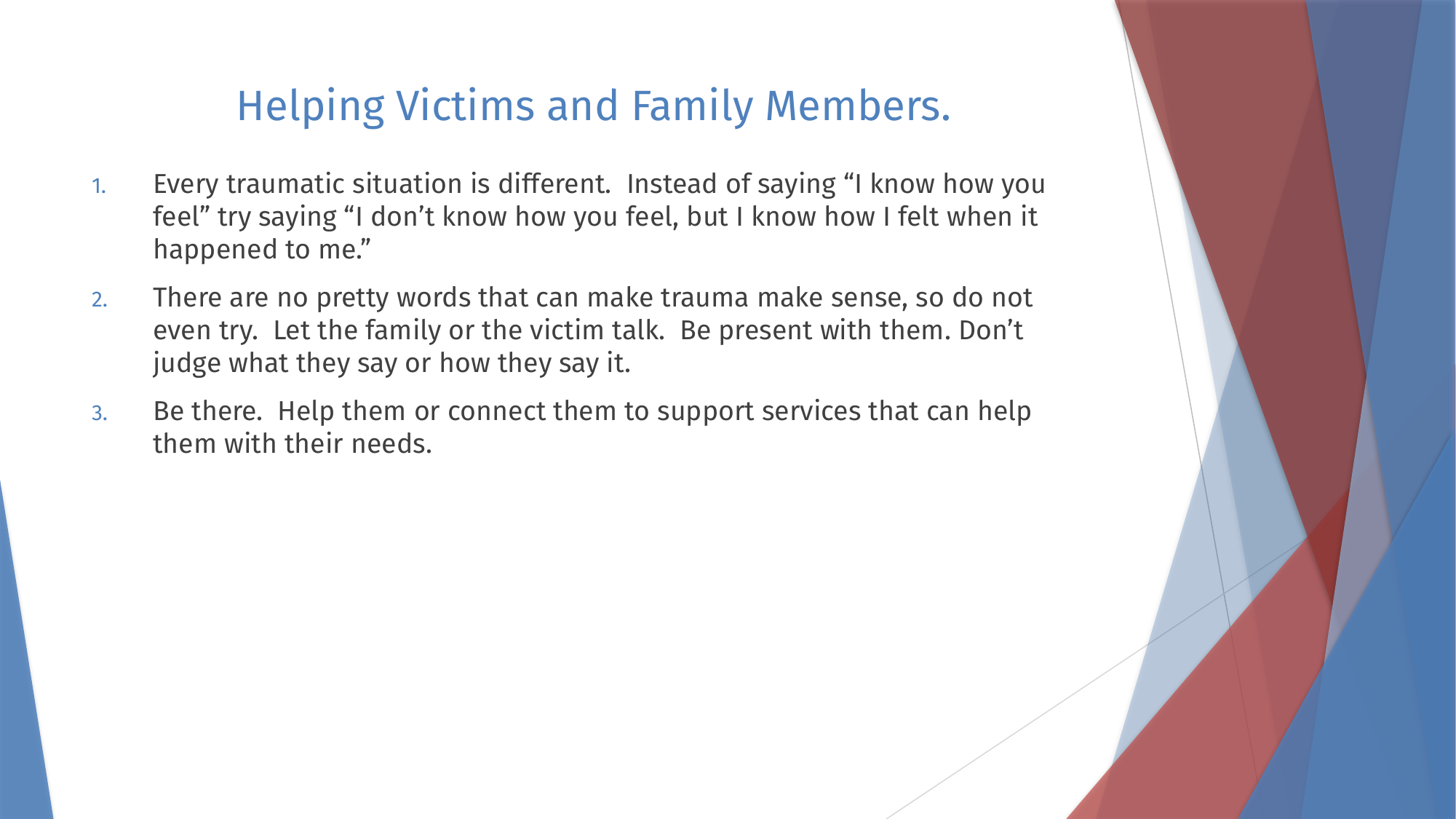

# Helping Victims and Family Members.
Every traumatic situation is different.  Instead of saying “I know how you feel” try saying “I don’t know how you feel, but I know how I felt when it happened to me.”
There are no pretty words that can make trauma make sense, so do not even try.  Let the family or the victim talk.  Be present with them. Don’t judge what they say or how they say it.
Be there.  Help them or connect them to support services that can help them with their needs.